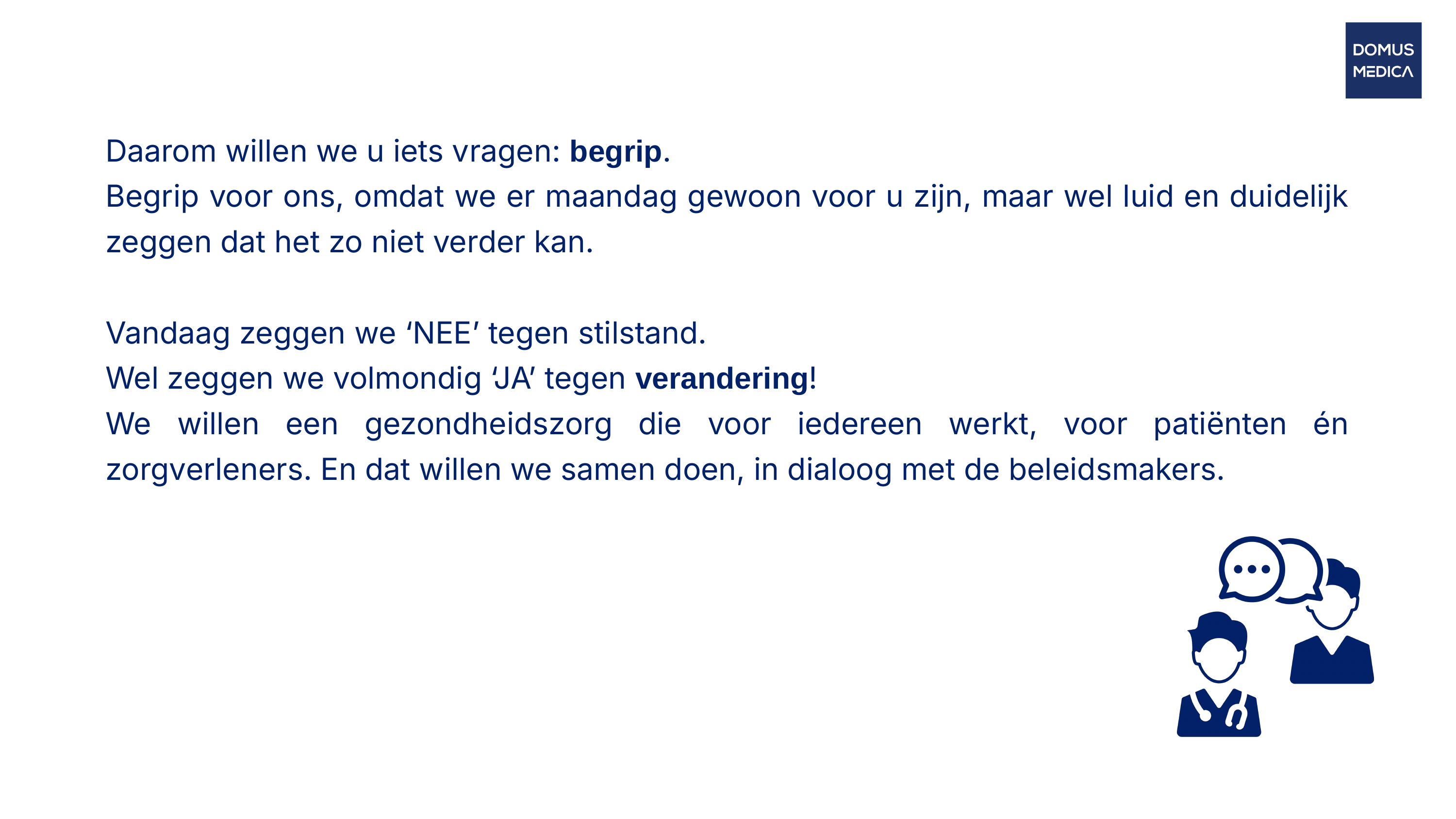

Daarom willen we u iets vragen: begrip.
Begrip voor ons, omdat we er maandag gewoon voor u zijn, maar wel luid en duidelijk zeggen dat het zo niet verder kan.

Vandaag zeggen we ‘NEE’ tegen stilstand.
Wel zeggen we volmondig ‘JA’ tegen verandering!
We willen een gezondheidszorg die voor iedereen werkt, voor patiënten én zorgverleners. En dat willen we samen doen, in dialoog met de beleidsmakers.